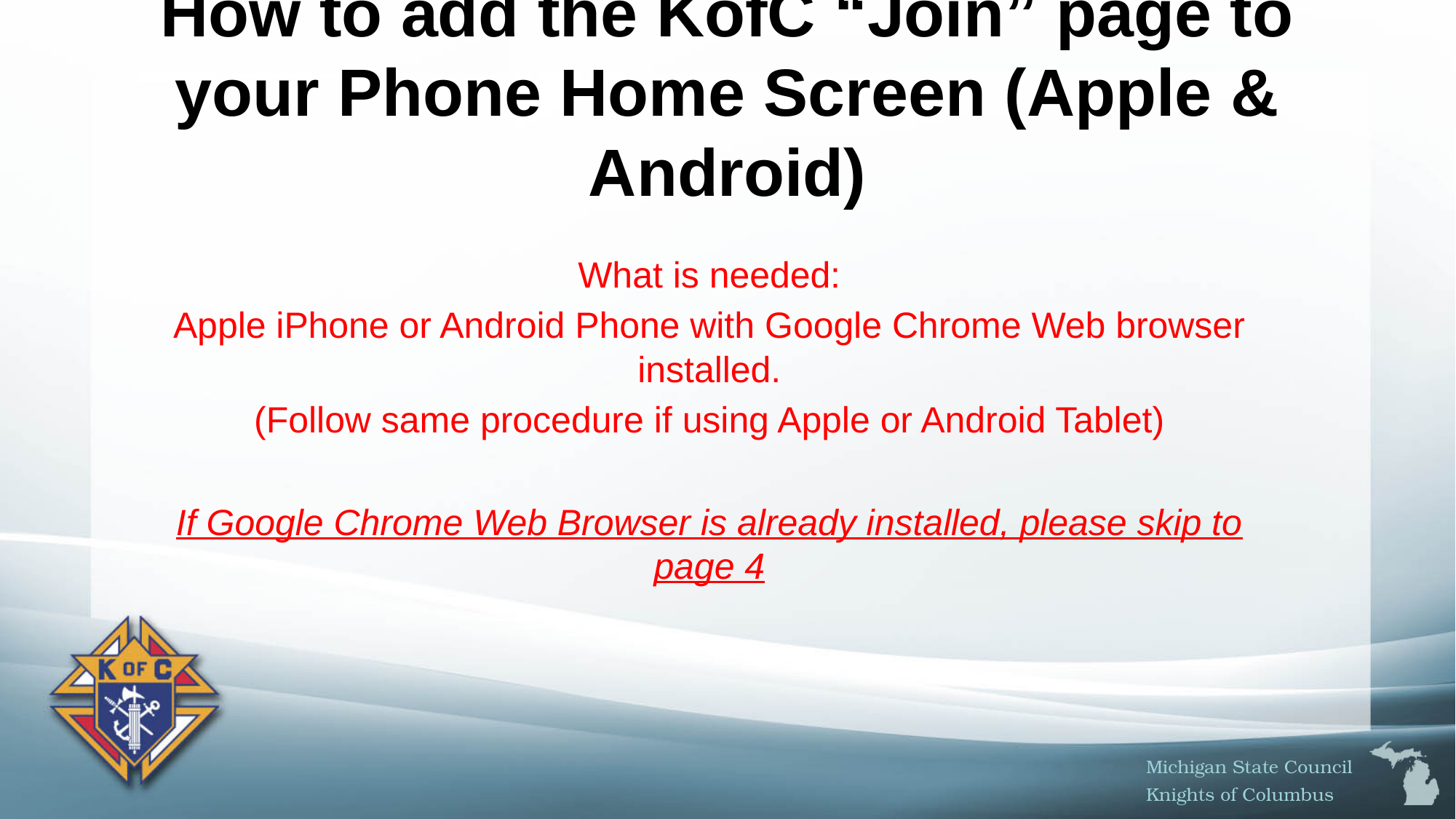

# How to add the KofC “Join” page to your Phone Home Screen (Apple & Android)
What is needed:
Apple iPhone or Android Phone with Google Chrome Web browser installed.
(Follow same procedure if using Apple or Android Tablet)

If Google Chrome Web Browser is already installed, please skip to page 4